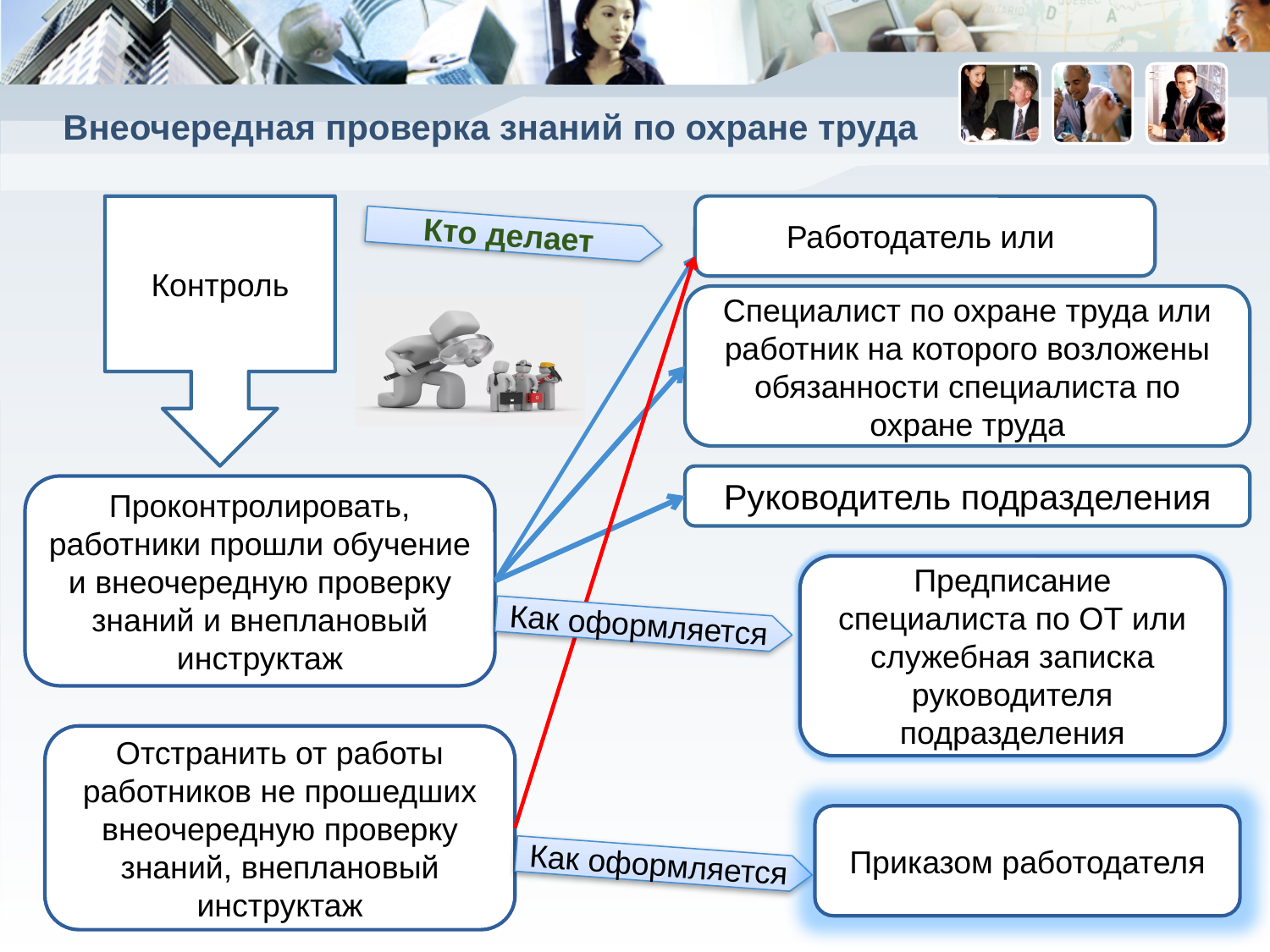

# Внеочередная проверка знаний по охране труда
Контроль
Работодатель или
Кто делает

Специалист по охране труда или работник на которого возложены обязанности специалиста по охране труда

Руководитель подразделения
Проконтролировать, работники прошли обучение и внеочередную проверку знаний и внеплановый инструктаж
Предписание специалиста по ОТ или служебная записка руководителя подразделения
Как оформляется
Отстранить от работы работников не прошедших внеочередную проверку знаний, внеплановый инструктаж
Приказом работодателя
Как оформляется